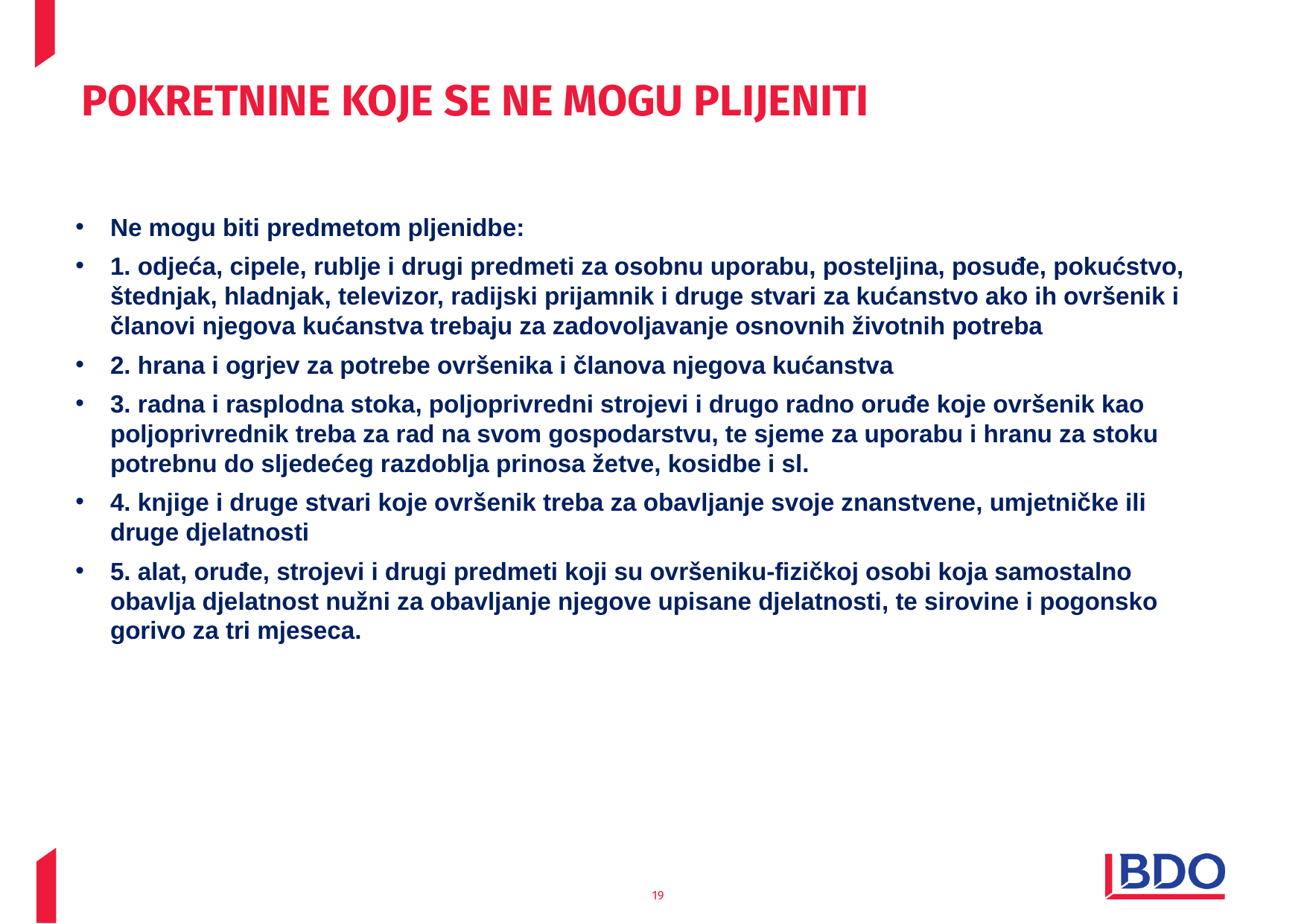

# Pokretnine koje se ne mogu plijeniti

Ne mogu biti predmetom pljenidbe:
1. odjeća, cipele, rublje i drugi predmeti za osobnu uporabu, posteljina, posuđe, pokućstvo, štednjak, hladnjak, televizor, radijski prijamnik i druge stvari za kućanstvo ako ih ovršenik i članovi njegova kućanstva trebaju za zadovoljavanje osnovnih životnih potreba
2. hrana i ogrjev za potrebe ovršenika i članova njegova kućanstva
3. radna i rasplodna stoka, poljoprivredni strojevi i drugo radno oruđe koje ovršenik kao poljoprivrednik treba za rad na svom gospodarstvu, te sjeme za uporabu i hranu za stoku potrebnu do sljedećeg razdoblja prinosa žetve, kosidbe i sl.
4. knjige i druge stvari koje ovršenik treba za obavljanje svoje znanstvene, umjetničke ili druge djelatnosti
5. alat, oruđe, strojevi i drugi predmeti koji su ovršeniku-fizičkoj osobi koja samostalno obavlja djelatnost nužni za obavljanje njegove upisane djelatnosti, te sirovine i pogonsko gorivo za tri mjeseca.